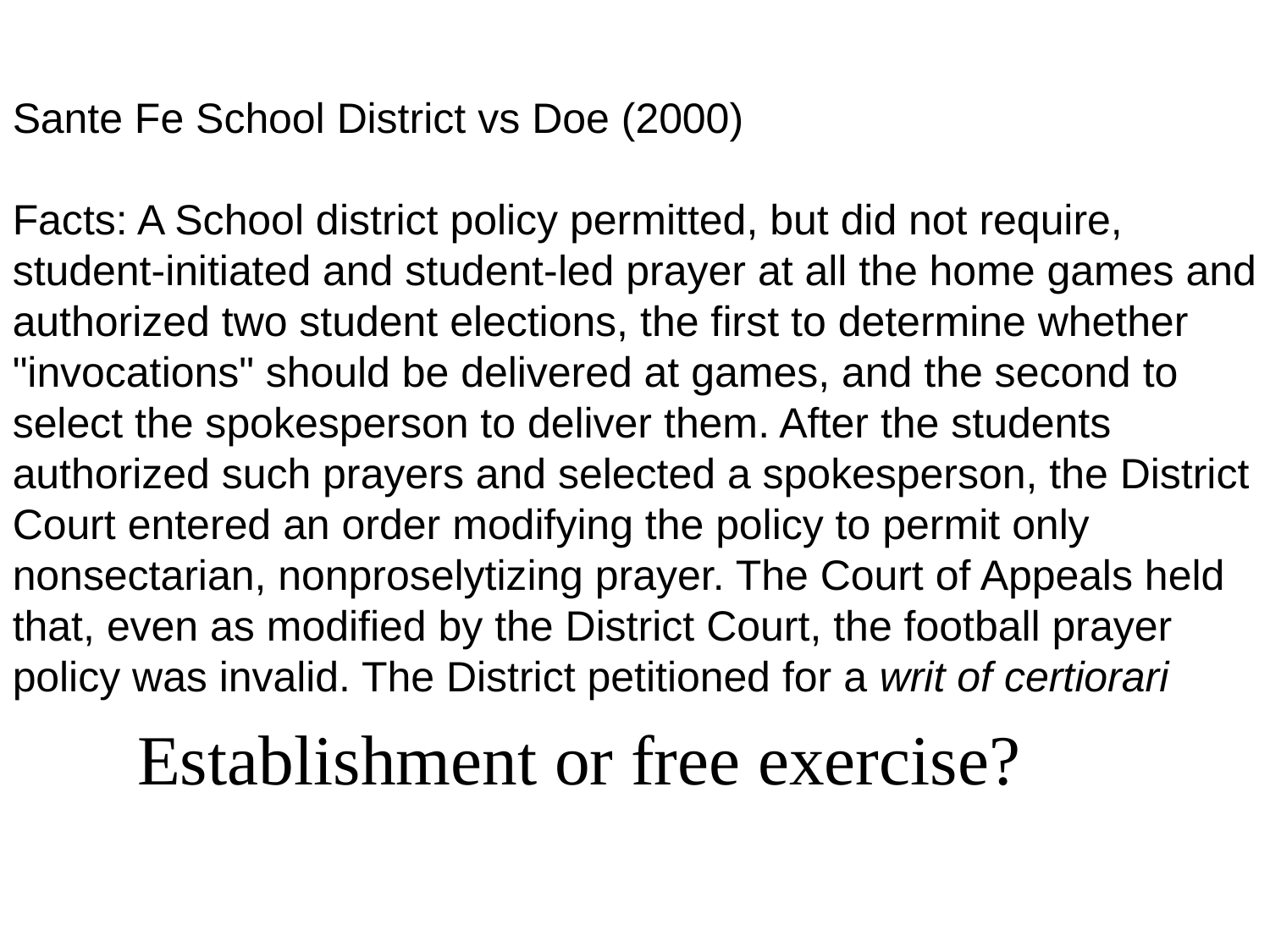

Sante Fe School District vs Doe (2000)

Facts: A School district policy permitted, but did not require, student-initiated and student-led prayer at all the home games and authorized two student elections, the first to determine whether "invocations" should be delivered at games, and the second to select the spokesperson to deliver them. After the students authorized such prayers and selected a spokesperson, the District Court entered an order modifying the policy to permit only nonsectarian, nonproselytizing prayer. The Court of Appeals held that, even as modified by the District Court, the football prayer policy was invalid. The District petitioned for a writ of certiorari

Establishment or free exercise?